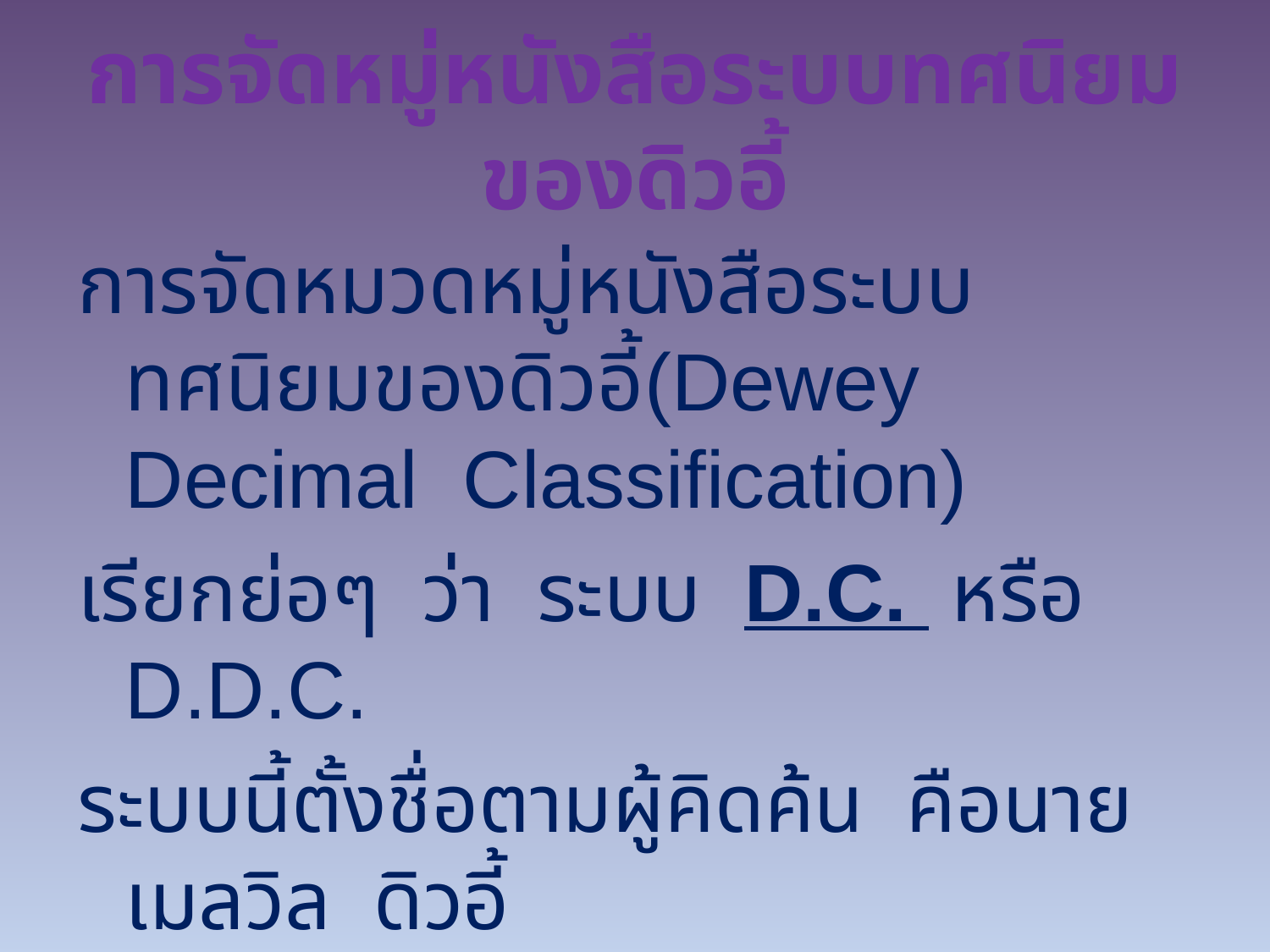

# การจัดหมู่หนังสือระบบทศนิยมของดิวอี้
การจัดหมวดหมู่หนังสือระบบทศนิยมของดิวอี้(Dewey  Decimal  Classification)
เรียกย่อๆ  ว่า  ระบบ  D.C.  หรือ  D.D.C.
ระบบนี้ตั้งชื่อตามผู้คิดค้น  คือนายเมลวิล  ดิวอี้
( Melvil  Dewey)  บรรณารักษ์ชาวอเมริกัน